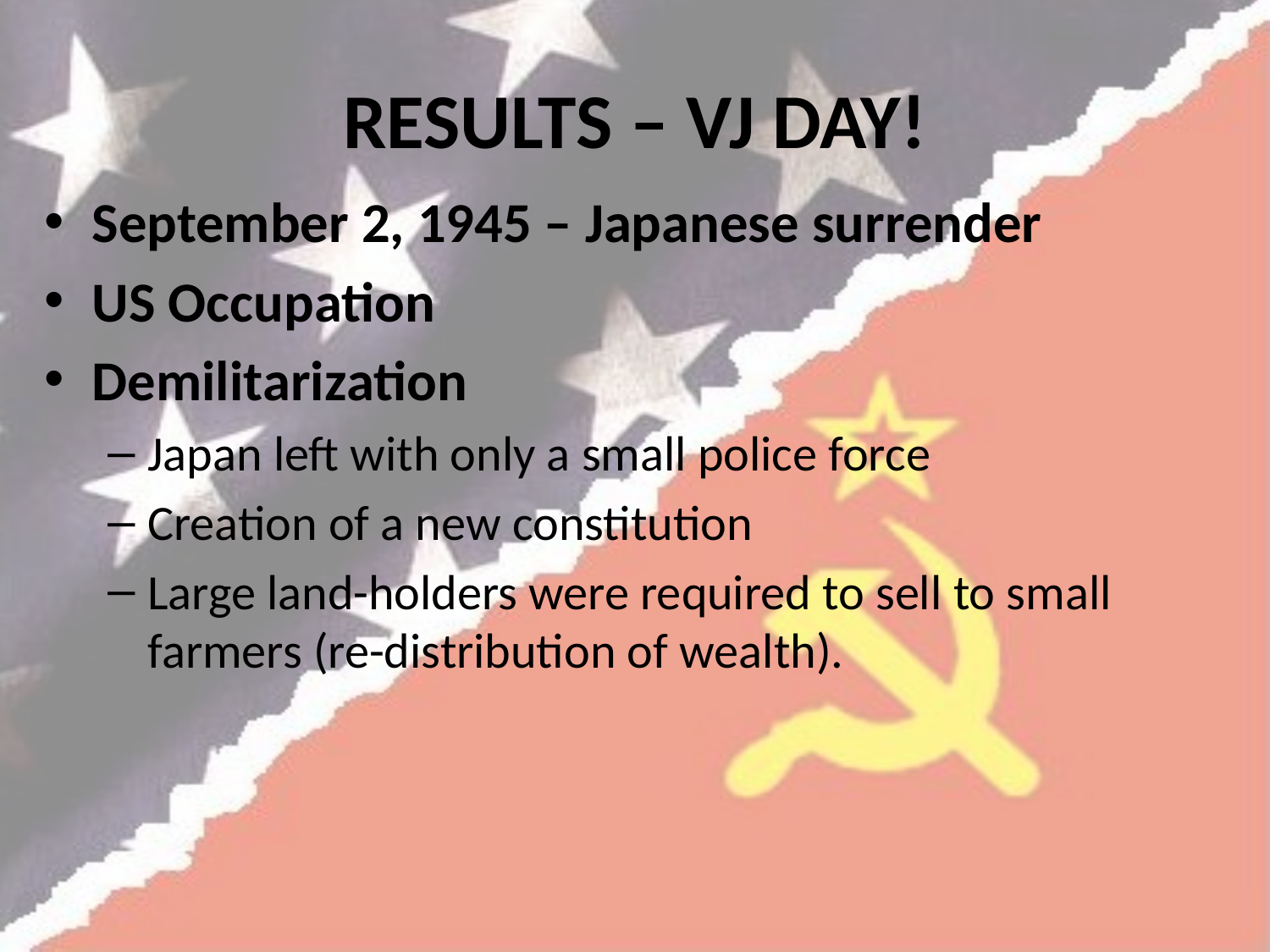

# RESULTS – VJ DAY!
September 2, 1945 – Japanese surrender
US Occupation
Demilitarization
Japan left with only a small police force
Creation of a new constitution
Large land-holders were required to sell to small farmers (re-distribution of wealth).